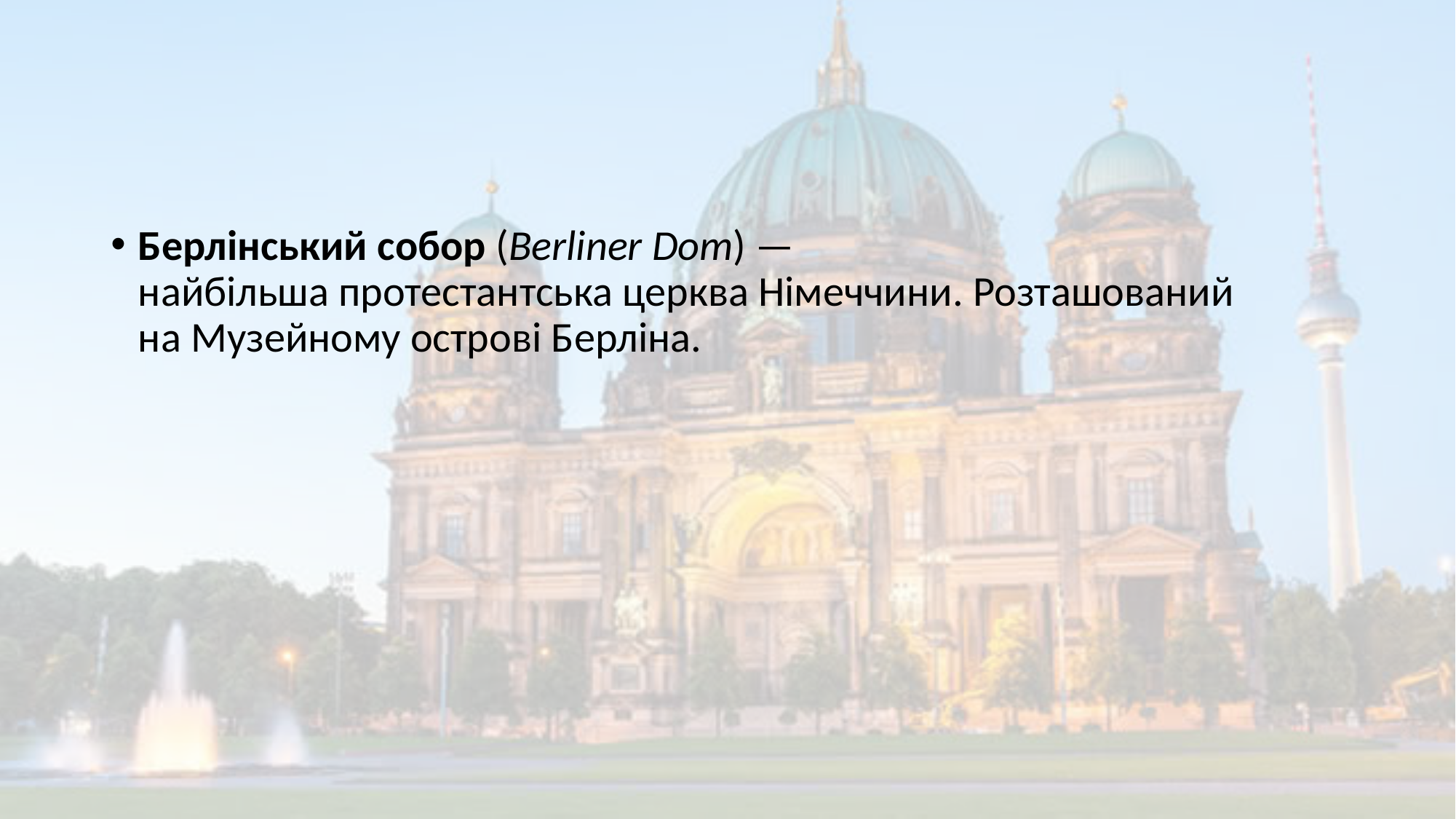

Берлінський собор (Berliner Dom) — найбільша протестантська церква Німеччини. Розташований на Музейному острові Берліна.